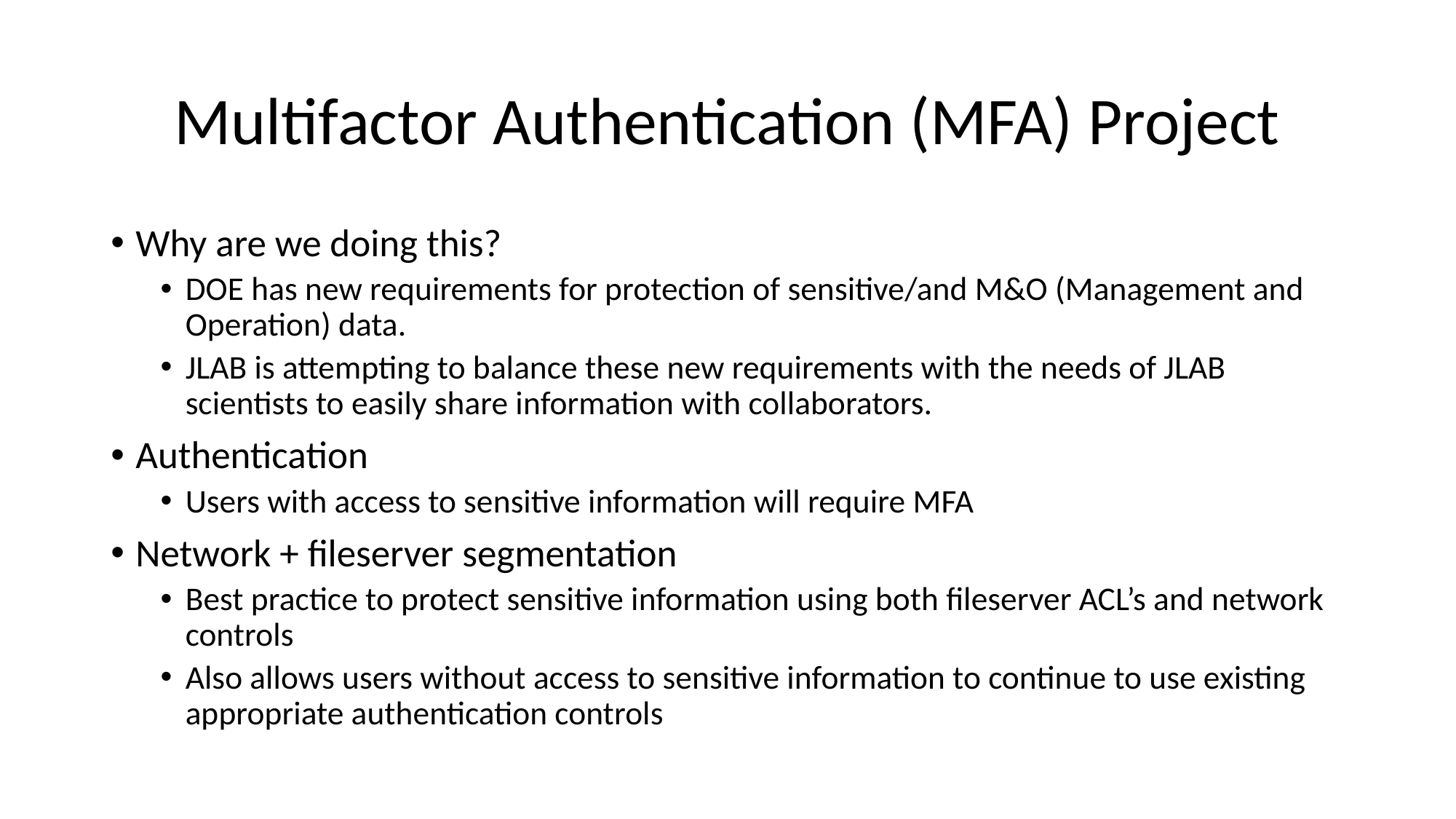

# Multifactor Authentication (MFA) Project
Why are we doing this?
DOE has new requirements for protection of sensitive/and M&O (Management and Operation) data.
JLAB is attempting to balance these new requirements with the needs of JLAB scientists to easily share information with collaborators.
Authentication
Users with access to sensitive information will require MFA
Network + fileserver segmentation
Best practice to protect sensitive information using both fileserver ACL’s and network controls
Also allows users without access to sensitive information to continue to use existing appropriate authentication controls